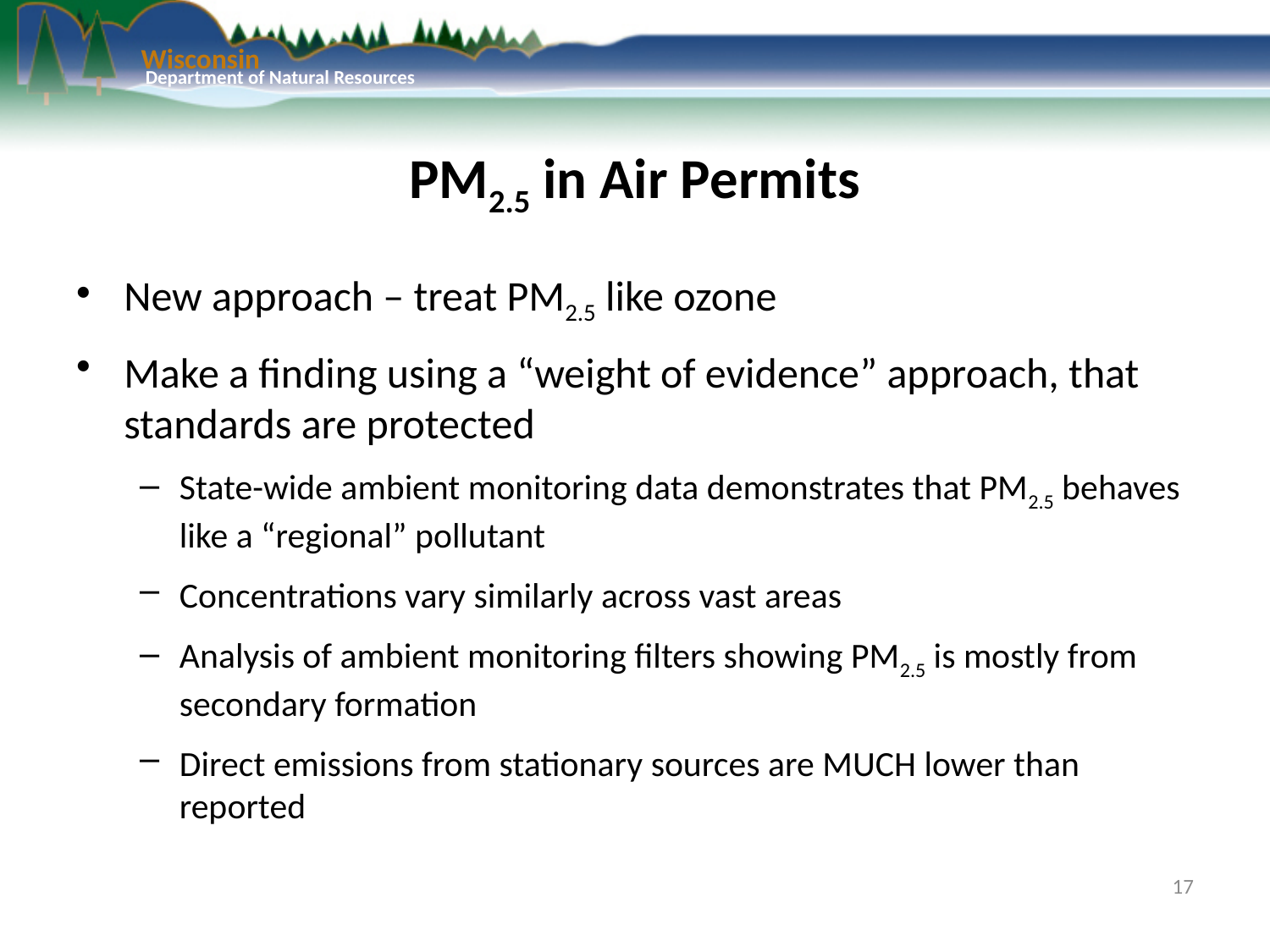

Wisconsin
 Department of Natural Resources
PM2.5 in Air Permits
New approach – treat PM2.5 like ozone
Make a finding using a “weight of evidence” approach, that standards are protected
State-wide ambient monitoring data demonstrates that PM2.5 behaves like a “regional” pollutant
Concentrations vary similarly across vast areas
Analysis of ambient monitoring filters showing PM2.5 is mostly from secondary formation
Direct emissions from stationary sources are MUCH lower than reported
17